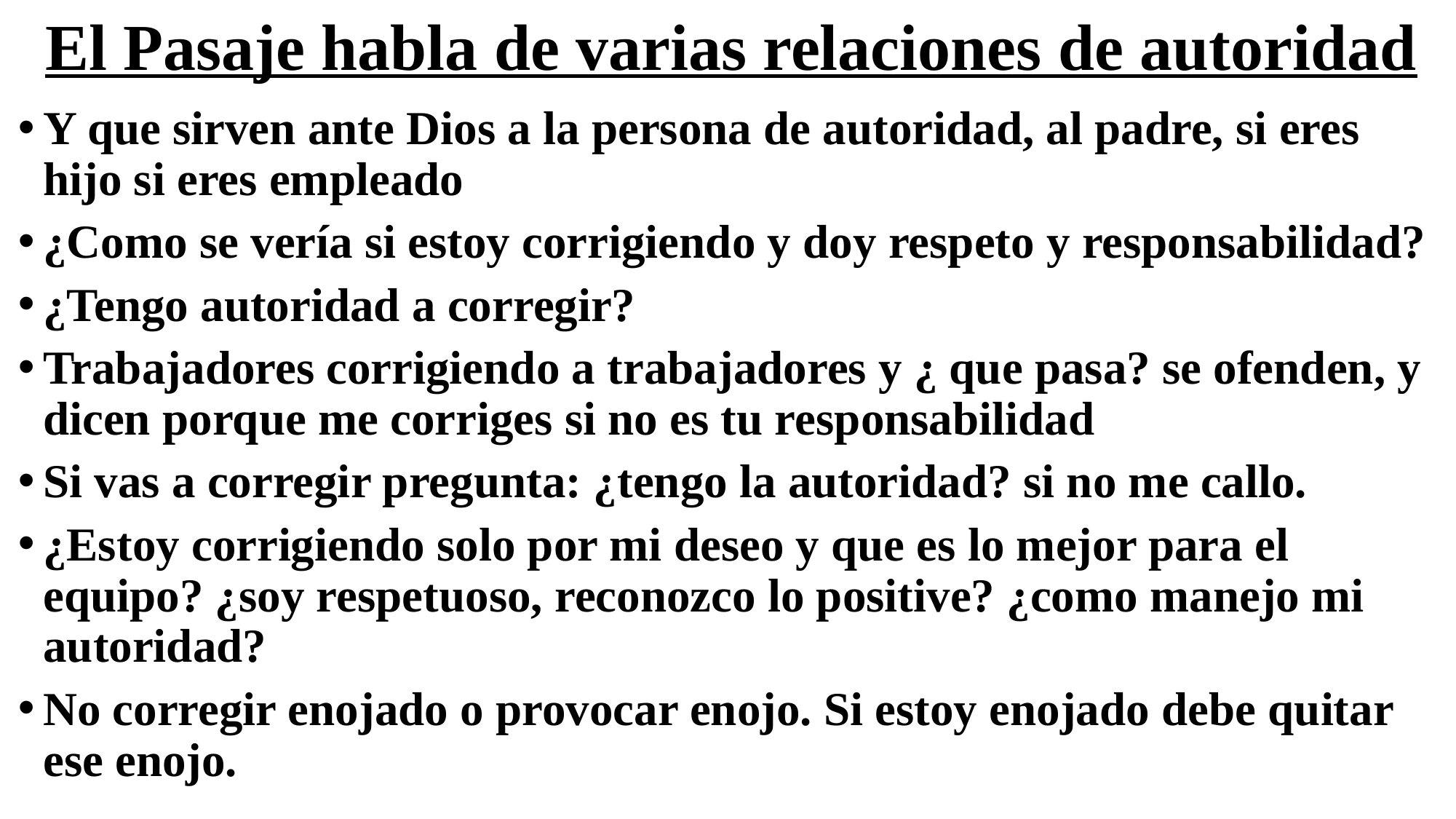

# El Pasaje habla de varias relaciones de autoridad
Y que sirven ante Dios a la persona de autoridad, al padre, si eres hijo si eres empleado
¿Como se vería si estoy corrigiendo y doy respeto y responsabilidad?
¿Tengo autoridad a corregir?
Trabajadores corrigiendo a trabajadores y ¿ que pasa? se ofenden, y dicen porque me corriges si no es tu responsabilidad
Si vas a corregir pregunta: ¿tengo la autoridad? si no me callo.
¿Estoy corrigiendo solo por mi deseo y que es lo mejor para el equipo? ¿soy respetuoso, reconozco lo positive? ¿como manejo mi autoridad?
No corregir enojado o provocar enojo. Si estoy enojado debe quitar ese enojo.